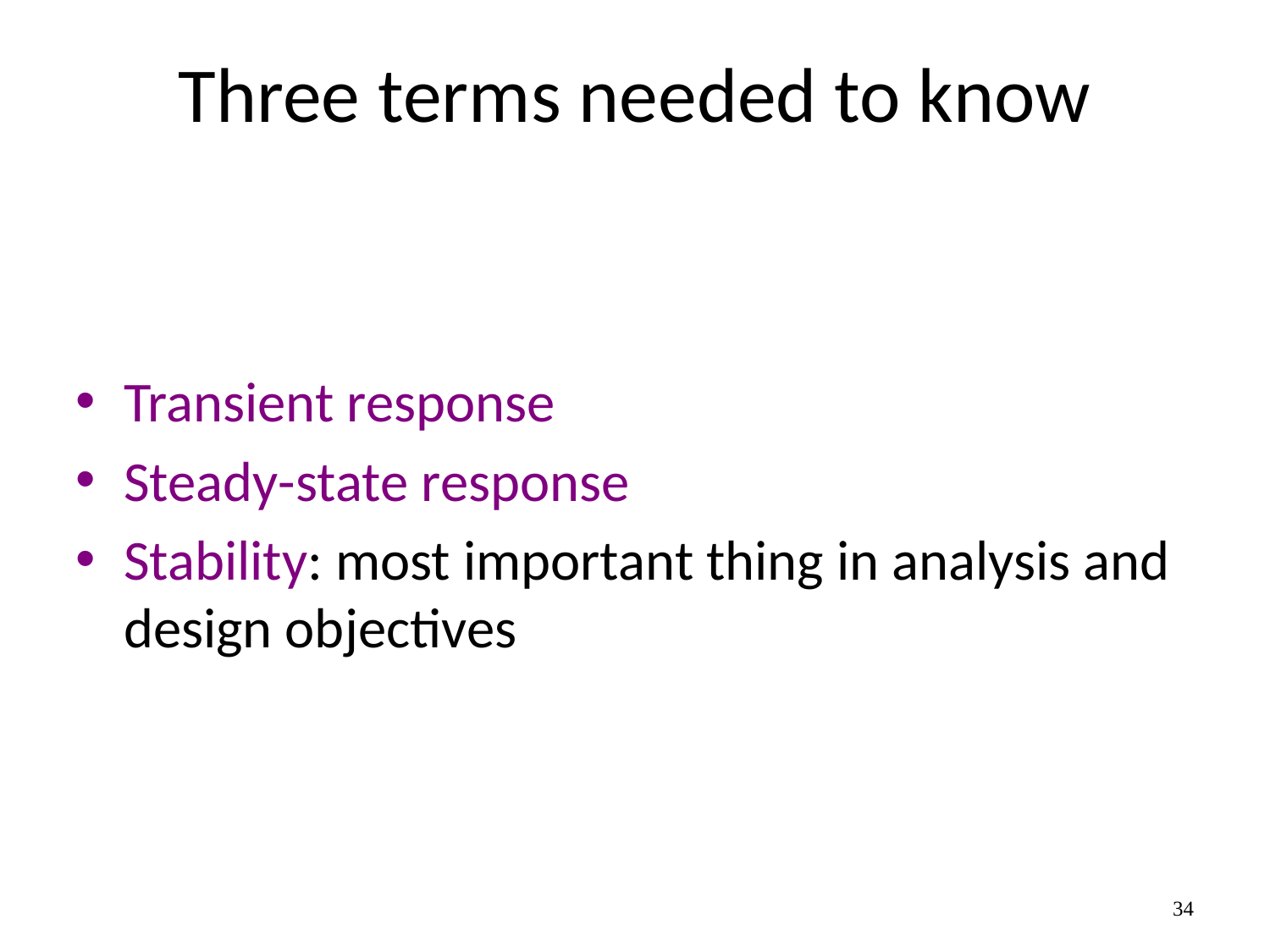

Three terms needed to know
Transient response
Steady-state response
Stability: most important thing in analysis and design objectives
34